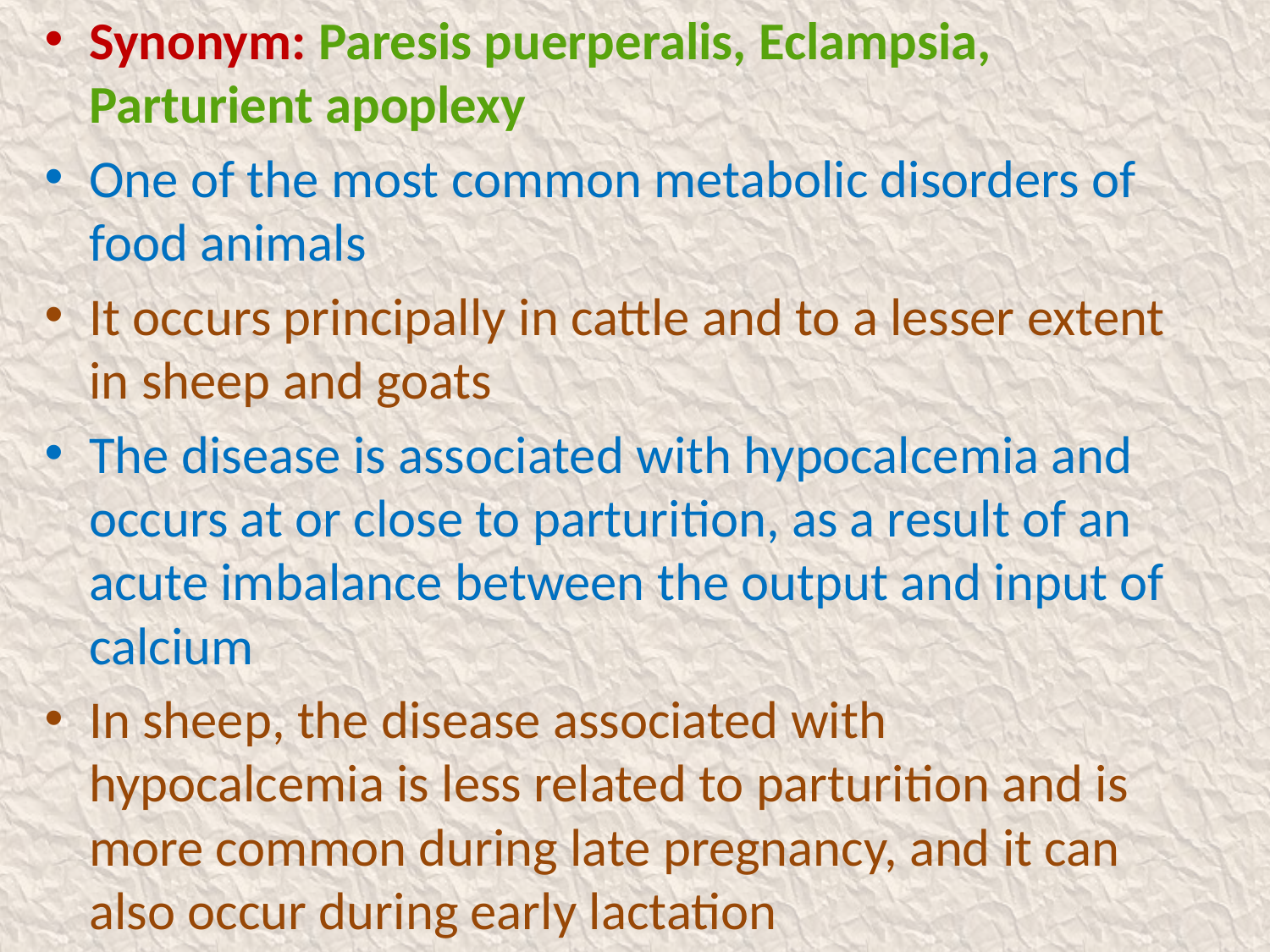

Synonym: Paresis puerperalis, Eclampsia, Parturient apoplexy
One of the most common metabolic disorders of food animals
It occurs principally in cattle and to a lesser extent in sheep and goats
The disease is associated with hypocalcemia and occurs at or close to parturition, as a result of an acute imbalance between the output and input of calcium
In sheep, the disease associated with hypocalcemia is less related to parturition and is more common during late pregnancy, and it can also occur during early lactation